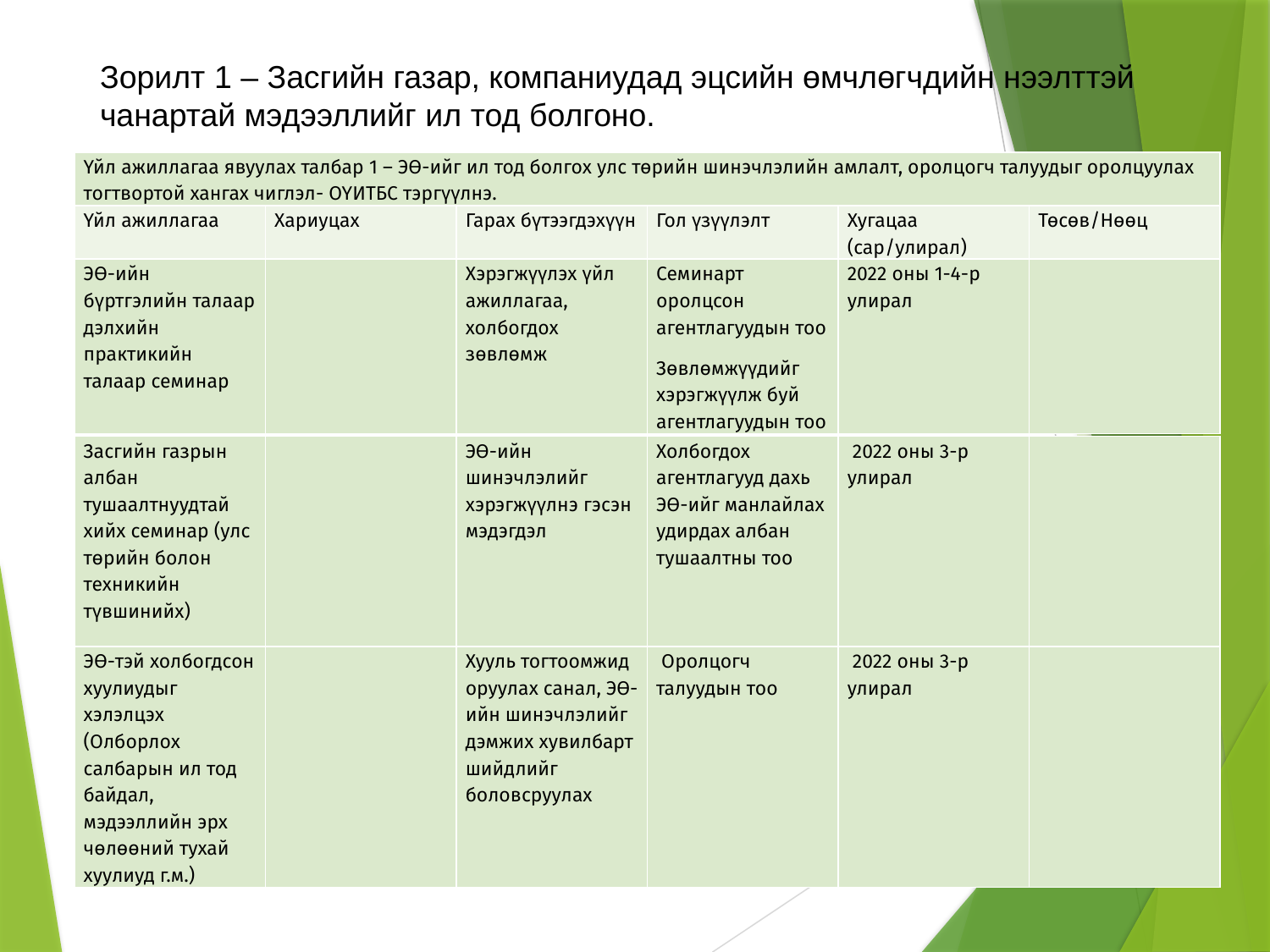

# Зорилт 1 – Засгийн газар, компаниудад эцсийн өмчлөгчдийн нээлттэй чанартай мэдээллийг ил тод болгоно.
| Үйл ажиллагаа явуулах талбар 1 – ЭӨ-ийг ил тод болгох улс төрийн шинэчлэлийн амлалт, оролцогч талуудыг оролцуулах тогтвортой хангах чиглэл- ОҮИТБС тэргүүлнэ. |  |  |  |  |  |
| --- | --- | --- | --- | --- | --- |
| Үйл ажиллагаа | Хариуцах | Гарах бүтээгдэхүүн | Гол үзүүлэлт | Хугацаа (сар/улирал) | Төсөв/Нөөц |
| ЭӨ-ийн бүртгэлийн талаар дэлхийн практикийн талаар семинар |  | Хэрэгжүүлэх үйл ажиллагаа, холбогдох зөвлөмж | Семинарт оролцсон агентлагуудын тоо Зөвлөмжүүдийг хэрэгжүүлж буй агентлагуудын тоо | 2022 оны 1-4-р улирал |  |
| Засгийн газрын албан тушаалтнуудтай хийх семинар (улс төрийн болон техникийн түвшинийх) |  | ЭӨ-ийн шинэчлэлийг хэрэгжүүлнэ гэсэн мэдэгдэл | Холбогдох агентлагууд дахь ЭӨ-ийг манлайлах удирдах албан тушаалтны тоо | 2022 оны 3-р улирал |  |
| --- | --- | --- | --- | --- | --- |
| ЭӨ-тэй холбогдсон хуулиудыг хэлэлцэх (Олборлох салбарын ил тод байдал, мэдээллийн эрх чөлөөний тухай хуулиуд г.м.) |  | Хууль тогтоомжид оруулах санал, ЭӨ-ийн шинэчлэлийг дэмжих хувилбарт шийдлийг боловсруулах | Оролцогч талуудын тоо | 2022 оны 3-р улирал |  |
| --- | --- | --- | --- | --- | --- |